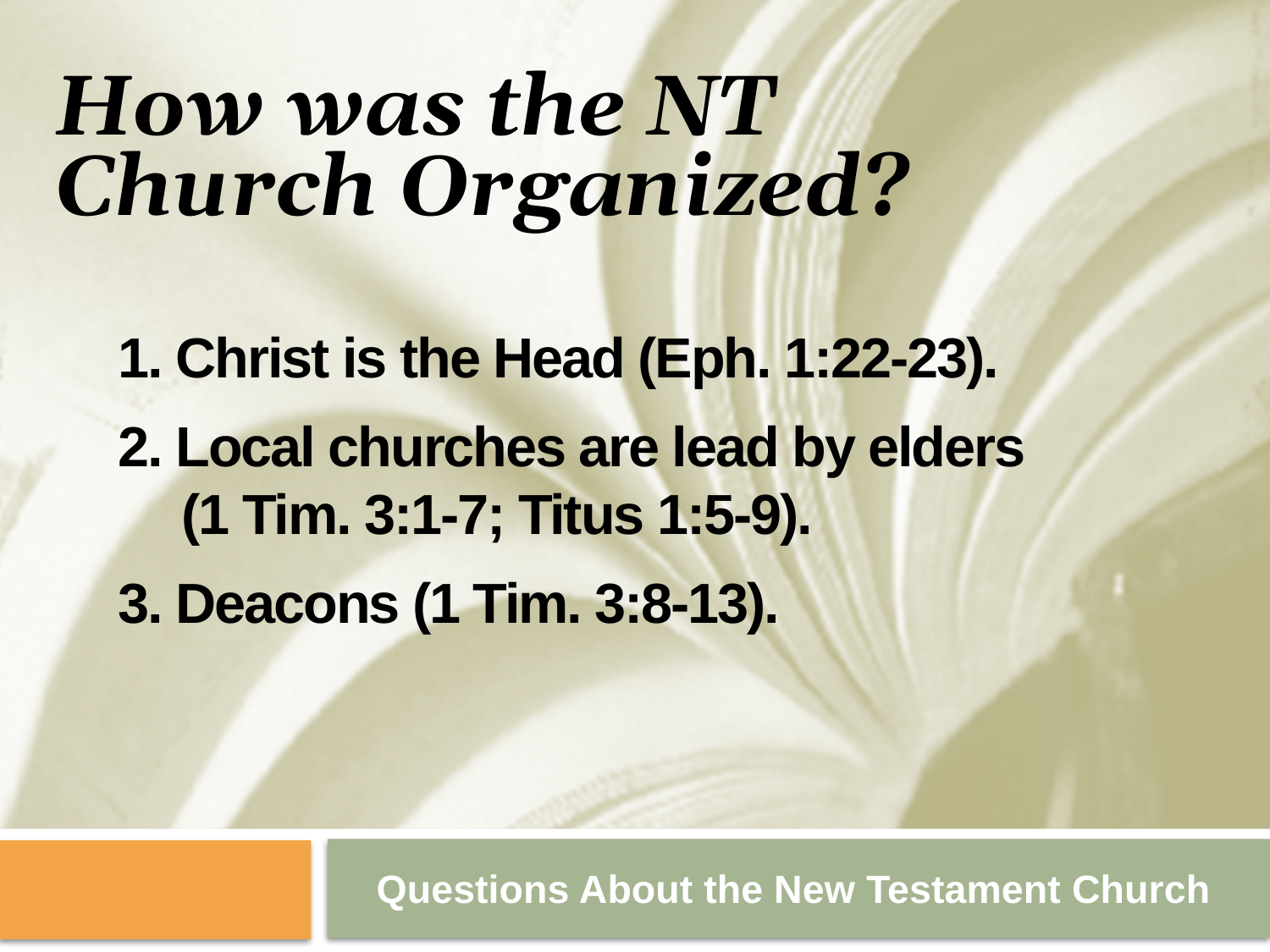

How was the NT      Church Organized?

1. Christ is the Head (Eph. 1:22-23).
2. Local churches are lead by elders          (1 Tim. 3:1-7; Titus 1:5-9).
3. Deacons (1 Tim. 3:8-13).

Questions About the New Testament Church